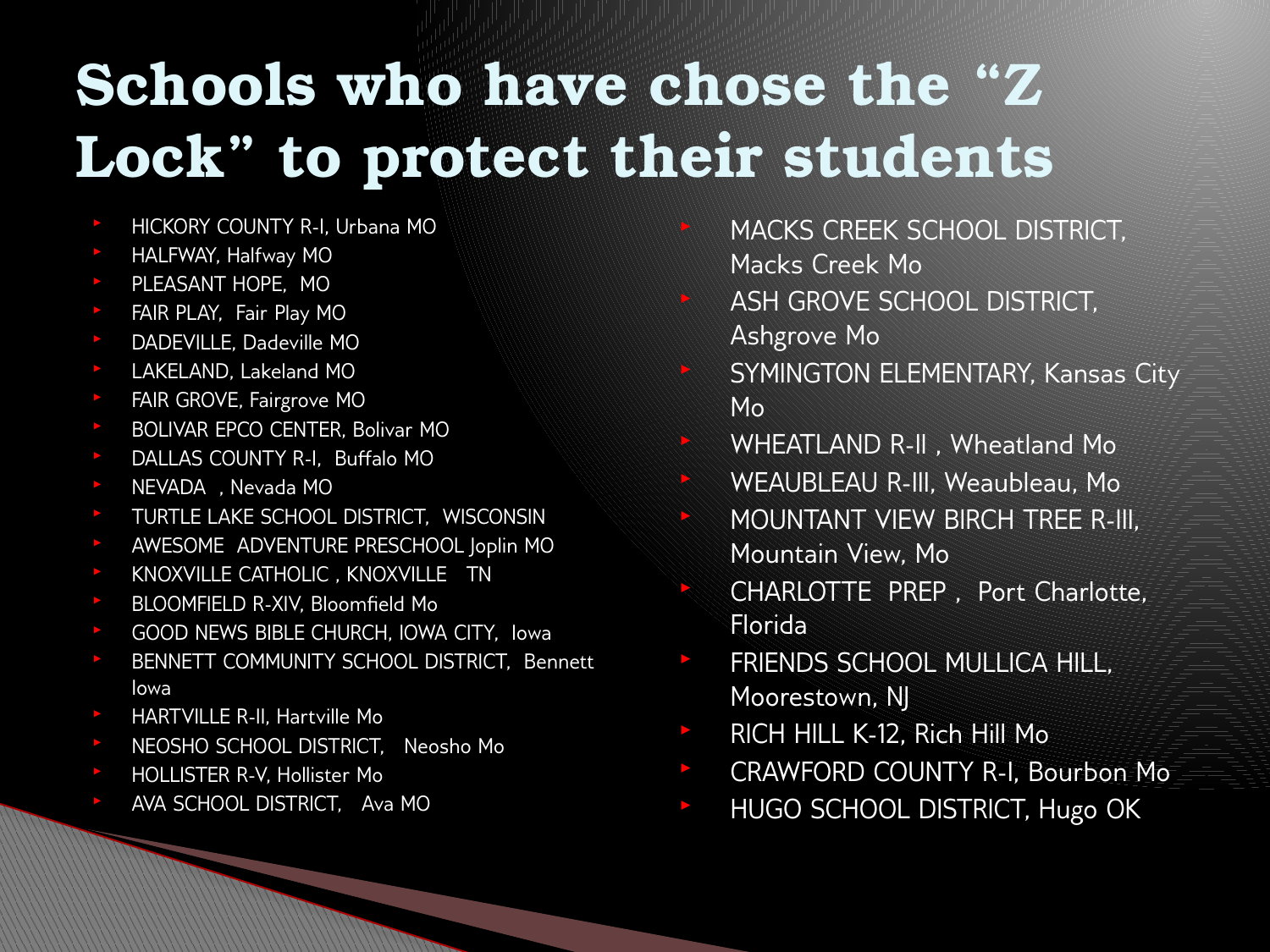

# Schools who have chose the “Z Lock” to protect their students
HICKORY COUNTY R-I, Urbana MO
HALFWAY, Halfway MO
PLEASANT HOPE,  MO
FAIR PLAY,  Fair Play MO
DADEVILLE, Dadeville MO
LAKELAND, Lakeland MO
FAIR GROVE, Fairgrove MO
BOLIVAR EPCO CENTER, Bolivar MO
DALLAS COUNTY R-I,  Buffalo MO
NEVADA  , Nevada MO
TURTLE LAKE SCHOOL DISTRICT,  WISCONSIN
AWESOME  ADVENTURE PRESCHOOL Joplin MO
KNOXVILLE CATHOLIC , KNOXVILLE   TN
BLOOMFIELD R-XIV, Bloomfield Mo
GOOD NEWS BIBLE CHURCH, IOWA CITY,  Iowa
BENNETT COMMUNITY SCHOOL DISTRICT,  Bennett Iowa
HARTVILLE R-II, Hartville Mo
NEOSHO SCHOOL DISTRICT,   Neosho Mo
HOLLISTER R-V, Hollister Mo
AVA SCHOOL DISTRICT,   Ava MO

MACKS CREEK SCHOOL DISTRICT, Macks Creek Mo
ASH GROVE SCHOOL DISTRICT, Ashgrove Mo
SYMINGTON ELEMENTARY, Kansas City Mo
WHEATLAND R-II , Wheatland Mo
WEAUBLEAU R-III, Weaubleau, Mo
MOUNTANT VIEW BIRCH TREE R-III, Mountain View, Mo
CHARLOTTE  PREP ,  Port Charlotte, Florida
FRIENDS SCHOOL MULLICA HILL, Moorestown, NJ
RICH HILL K-12, Rich Hill Mo
CRAWFORD COUNTY R-I, Bourbon Mo
HUGO SCHOOL DISTRICT, Hugo OK